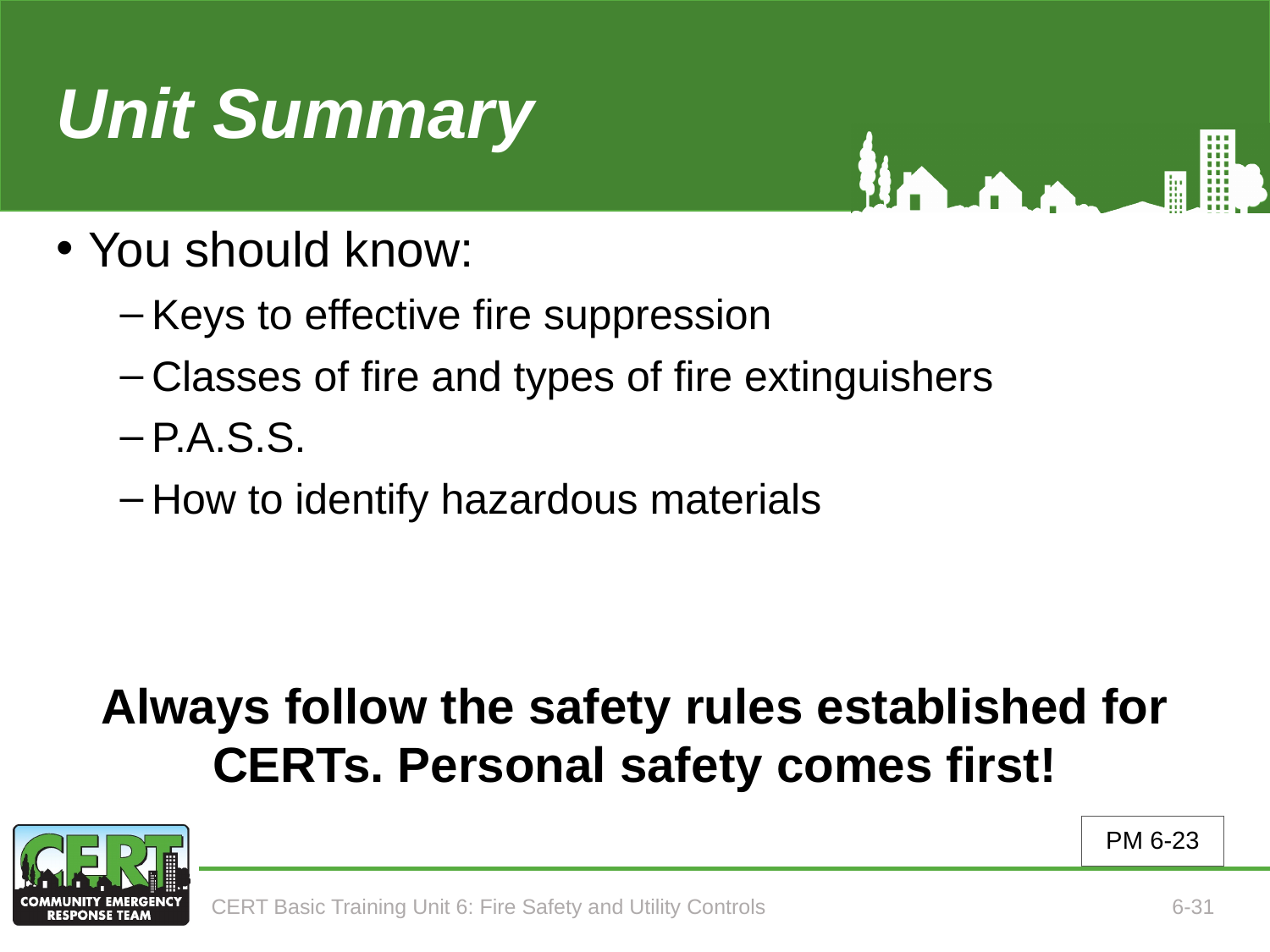

# Unit Summary (Unit 6)
You should know:
Keys to effective fire suppression
Classes of fire and types of fire extinguishers
P.A.S.S.
How to identify hazardous materials

Always follow the safety rules established for CERTs. Personal safety comes first!

PM 6-23
CERT Basic Training Unit 6: Fire Safety and Utility Controls
6-31